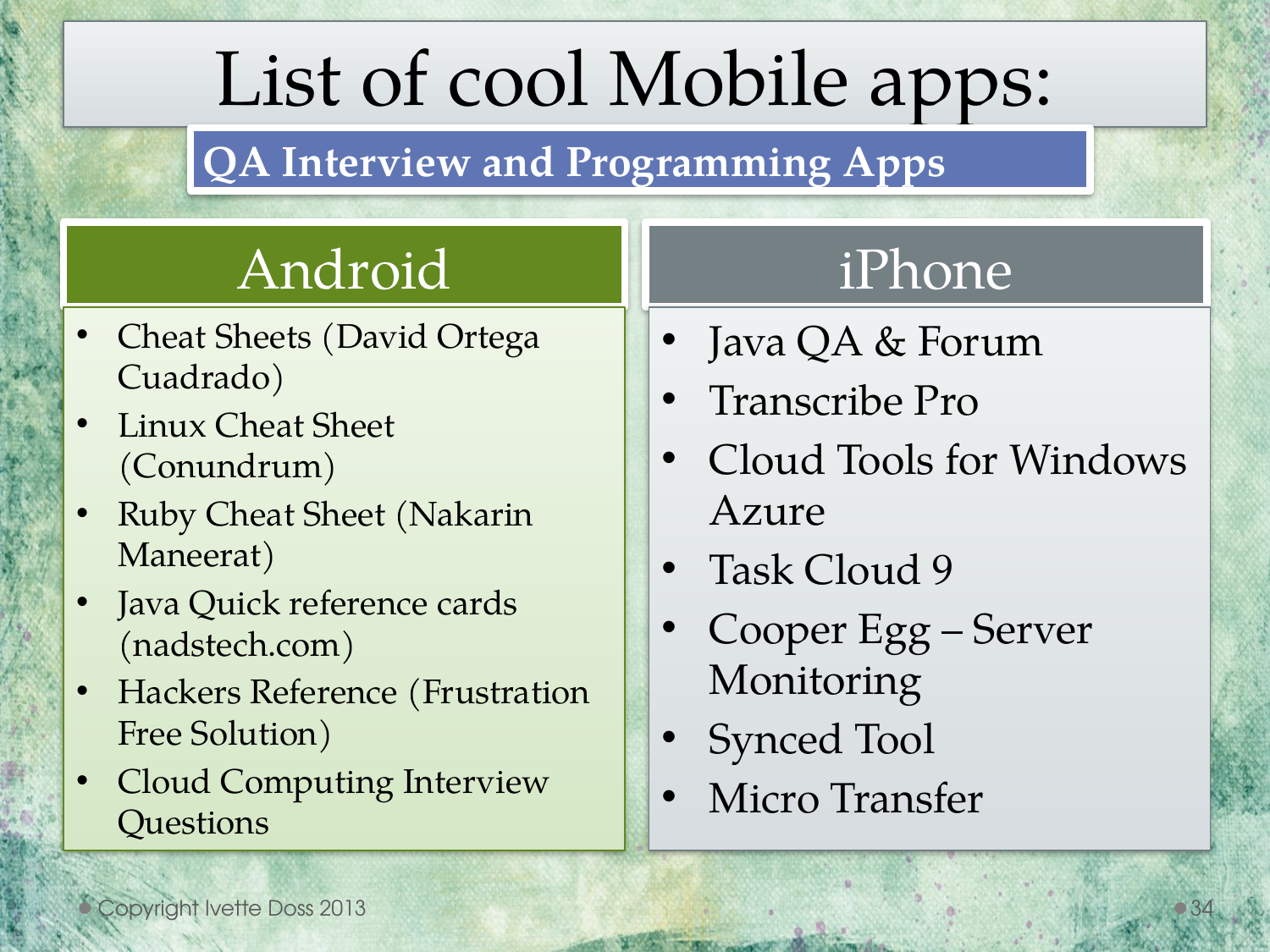

# List of cool Mobile apps:
QA Interview and Programming Apps
Android
iPhone
Cheat Sheets (David Ortega Cuadrado)
Linux Cheat Sheet (Conundrum)
Ruby Cheat Sheet (Nakarin Maneerat)
Java Quick reference cards (nadstech.com)
Hackers Reference (Frustration Free Solution)
Cloud Computing Interview Questions
Java QA & Forum
Transcribe Pro
Cloud Tools for Windows Azure
Task Cloud 9
Cooper Egg – Server Monitoring
Synced Tool
Micro Transfer
Copyright Ivette Doss 2013
34